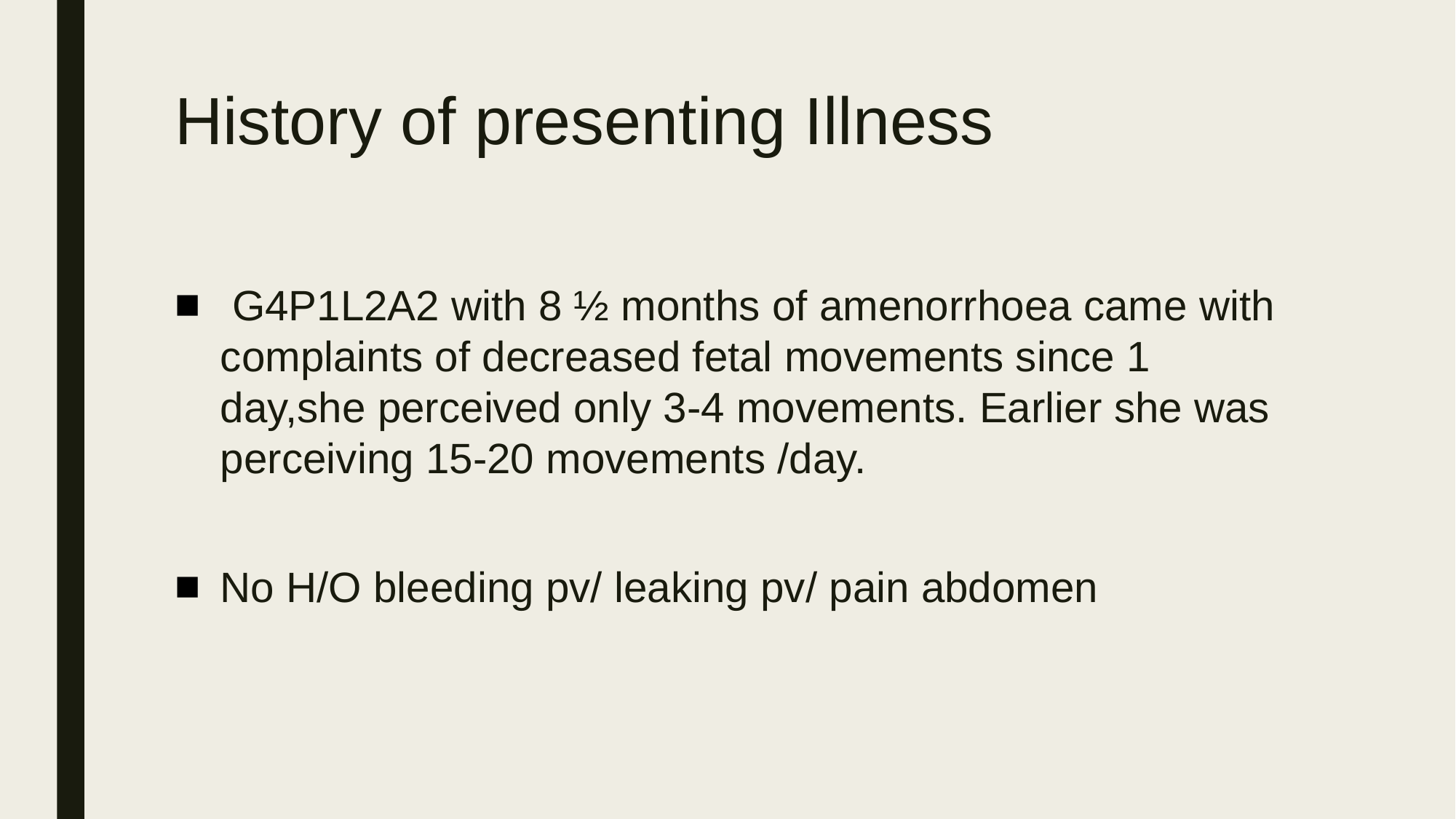

# History of presenting Illness
 G4P1L2A2 with 8 ½ months of amenorrhoea came with complaints of decreased fetal movements since 1 day,she perceived only 3-4 movements. Earlier she was perceiving 15-20 movements /day.

No H/O bleeding pv/ leaking pv/ pain abdomen